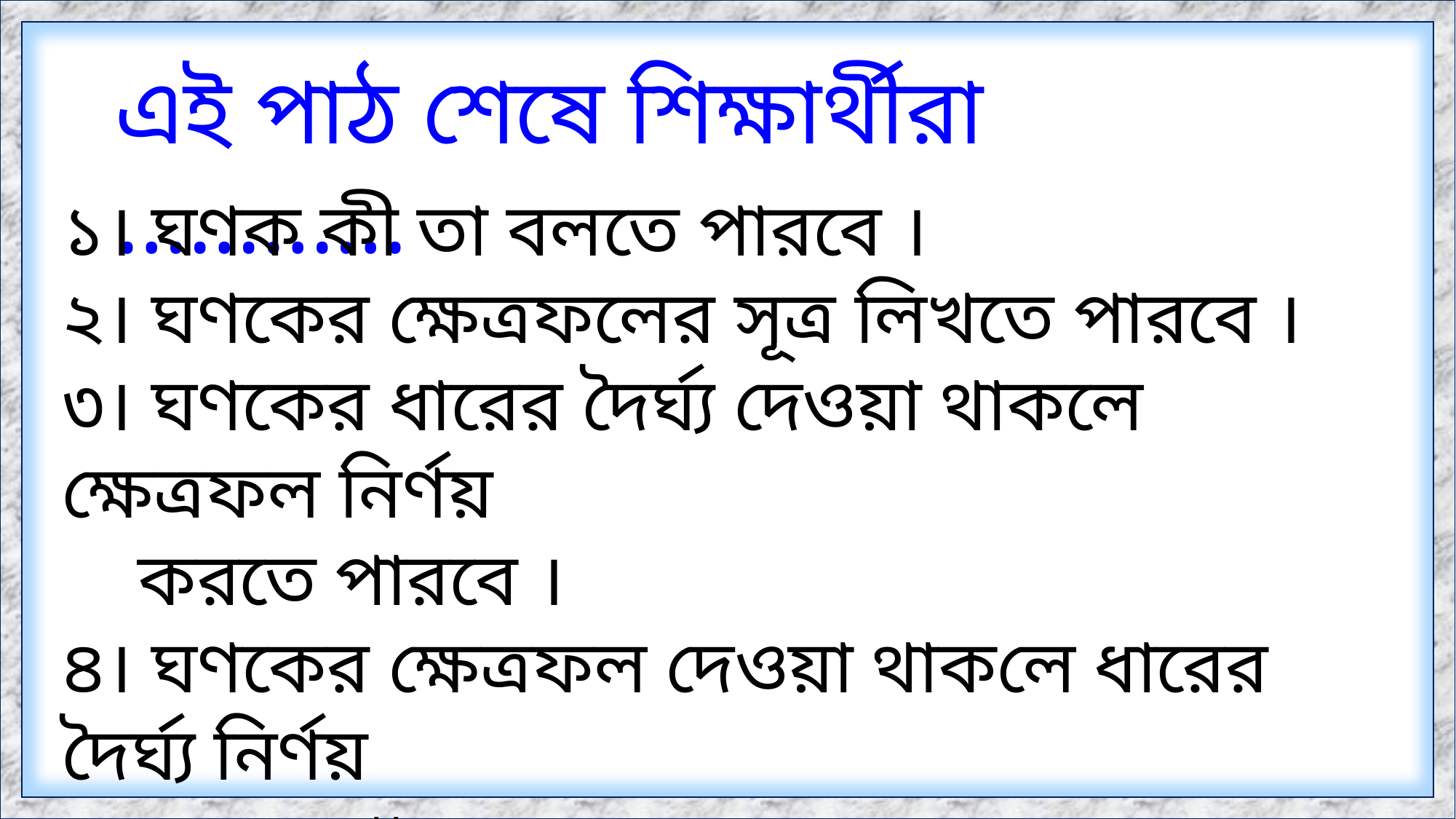

এই পাঠ শেষে শিক্ষার্থীরা …………
১। ঘণক কী তা বলতে পারবে ।
২। ঘণকের ক্ষেত্রফলের সূত্র লিখতে পারবে ।
৩। ঘণকের ধারের দৈর্ঘ্য দেওয়া থাকলে ক্ষেত্রফল নির্ণয়
    করতে পারবে ।
৪। ঘণকের ক্ষেত্রফল দেওয়া থাকলে ধারের দৈর্ঘ্য নির্ণয়
    করতে পারবে ।